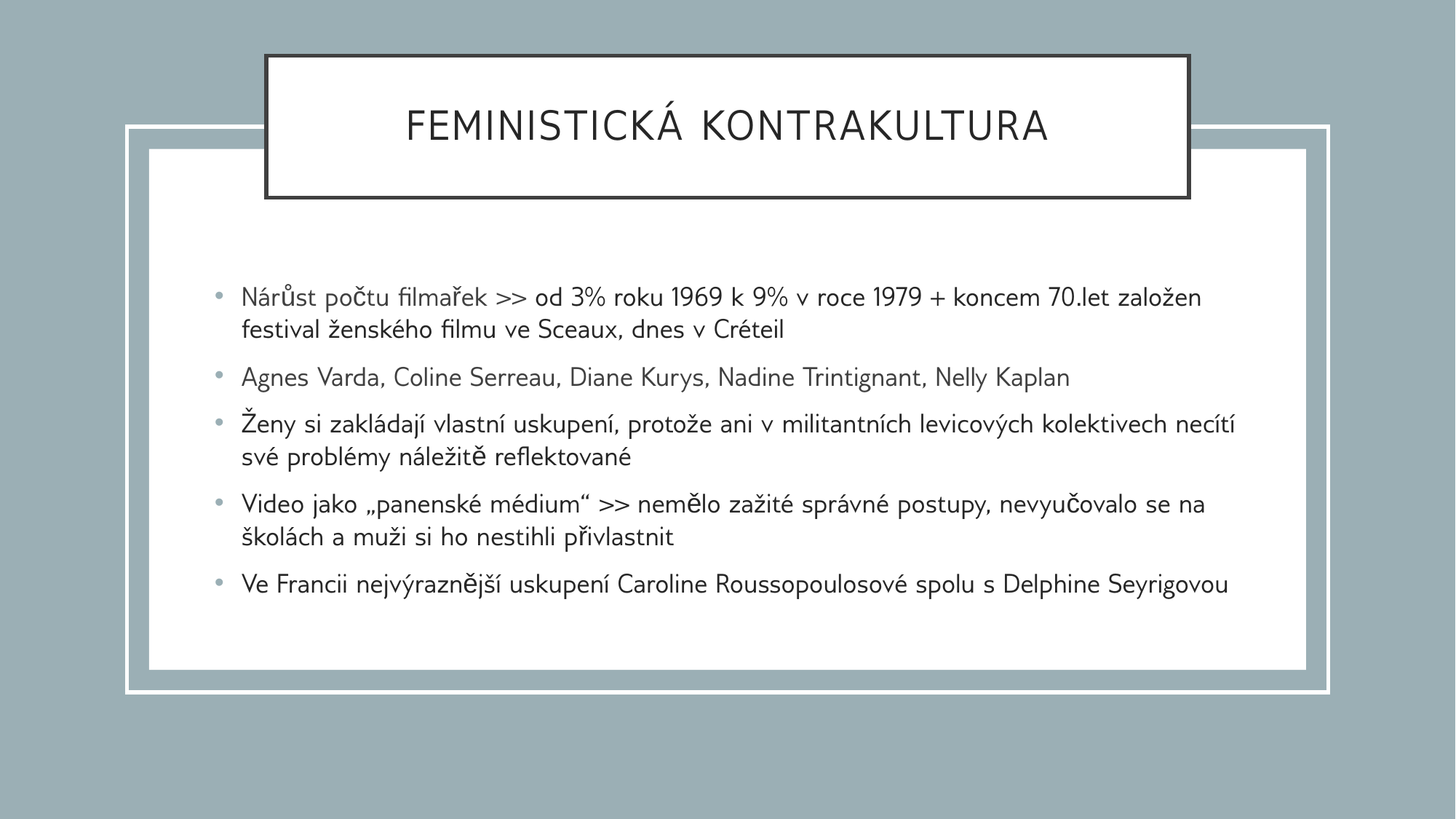

# Feministická kontrakultura

Nárůst počtu filmařek >> od 3% roku 1969 k 9% v roce 1979 + koncem 70.let založen festival ženského filmu ve Sceaux, dnes v Créteil
Agnes Varda, Coline Serreau, Diane Kurys, Nadine Trintignant, Nelly Kaplan
Ženy si zakládají vlastní uskupení, protože ani v militantních levicových kolektivech necítí své problémy náležitě reflektované
Video jako „panenské médium“ >> nemělo zažité správné postupy, nevyučovalo se na školách a muži si ho nestihli přivlastnit
Ve Francii nejvýraznější uskupení Caroline Roussopoulosové spolu s Delphine Seyrigovou